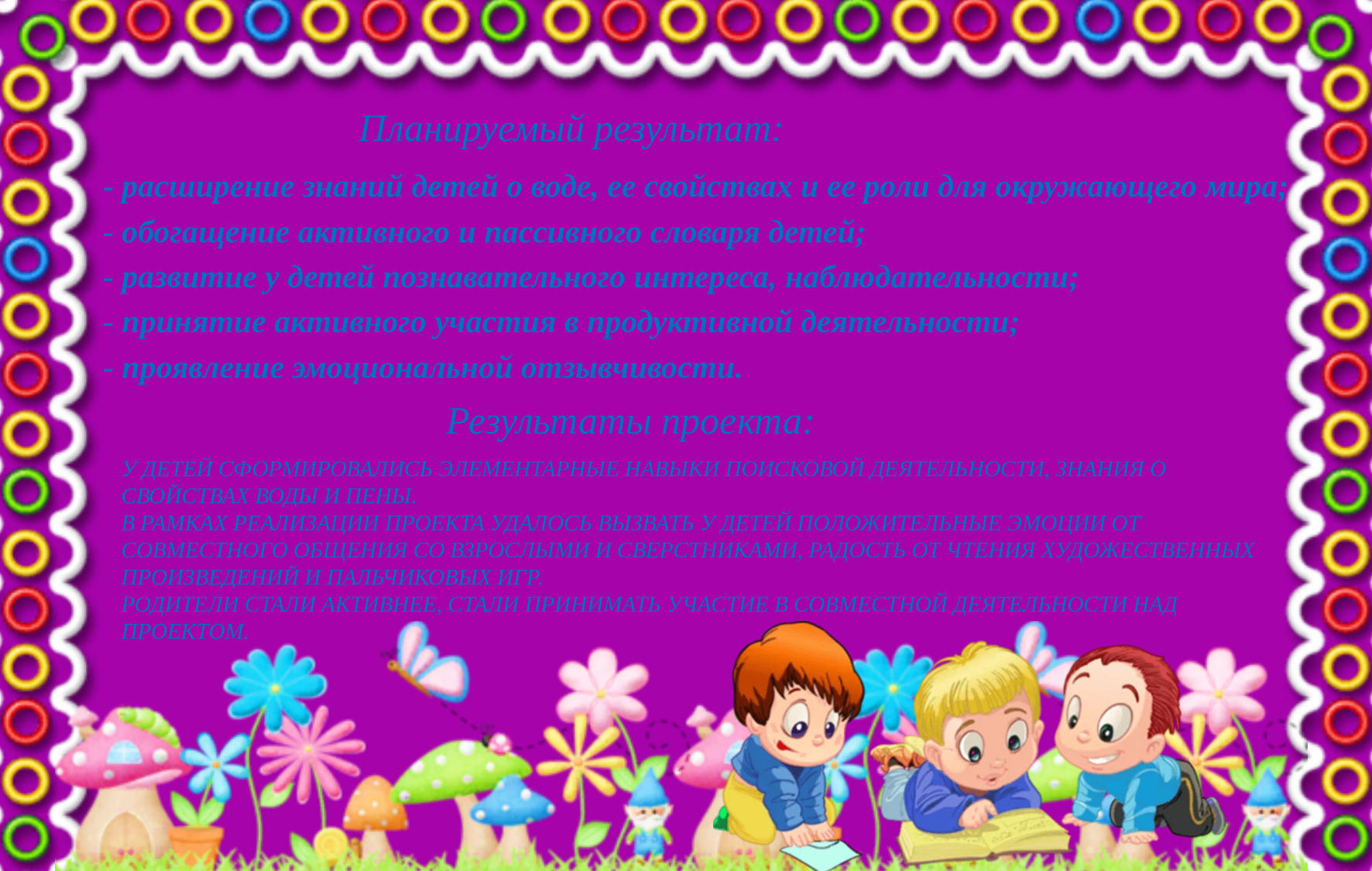

- расширение знаний детей о воде, ее свойствах и ее роли для окружающего мира;
- обогащение активного и пассивного словаря детей;
- развитие у детей познавательного интереса, наблюдательности;
- принятие активного участия в продуктивной деятельности;
- проявление эмоциональной отзывчивости.

Планируемый результат:
Результаты проекта:
# У детей сформировались элементарные навыки поисковой деятельности, знания о свойствах воды и пены. В рамках реализации проекта удалось вызвать у детей положительные эмоции от совместного общения со взрослыми и сверстниками, радость от чтения художественных произведений и пальчиковых игр. Родители стали активнее, стали принимать участие в совместной деятельности над проектом.